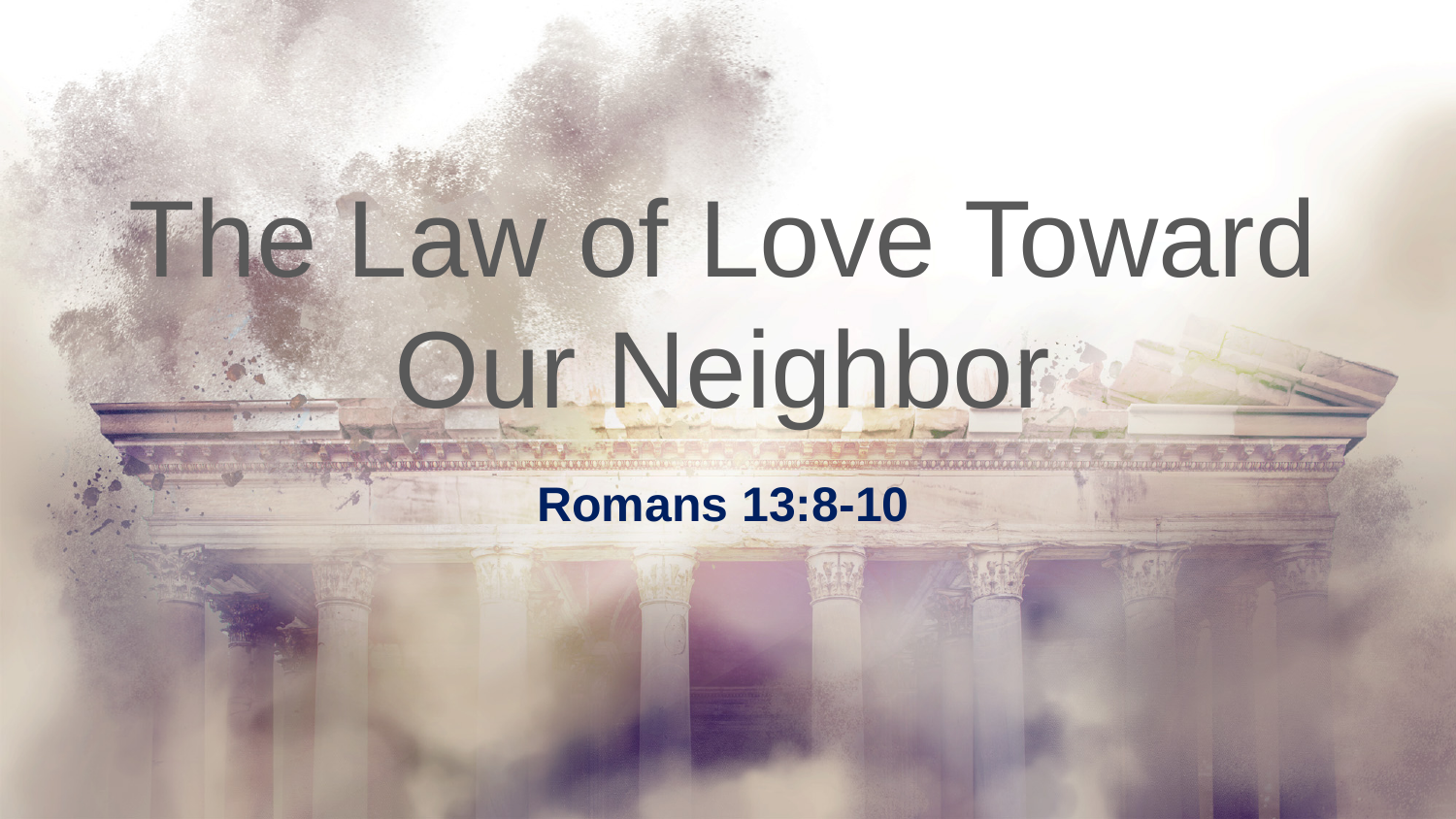

# The Law of Love Toward Our Neighbor
Romans 13:8-10